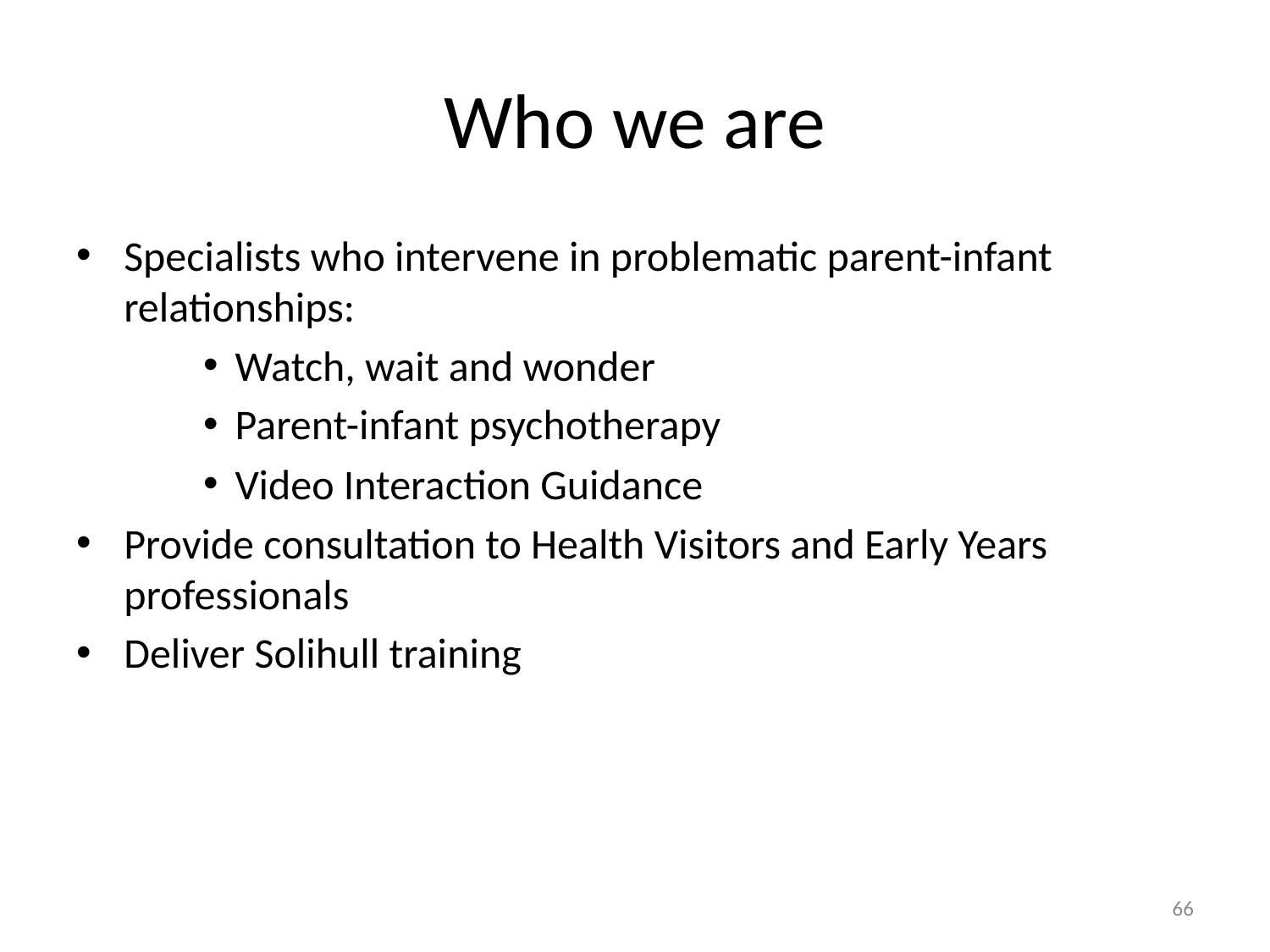

# Who we are
Specialists who intervene in problematic parent-infant relationships:
Watch, wait and wonder
Parent-infant psychotherapy
Video Interaction Guidance
Provide consultation to Health Visitors and Early Years professionals
Deliver Solihull training

66